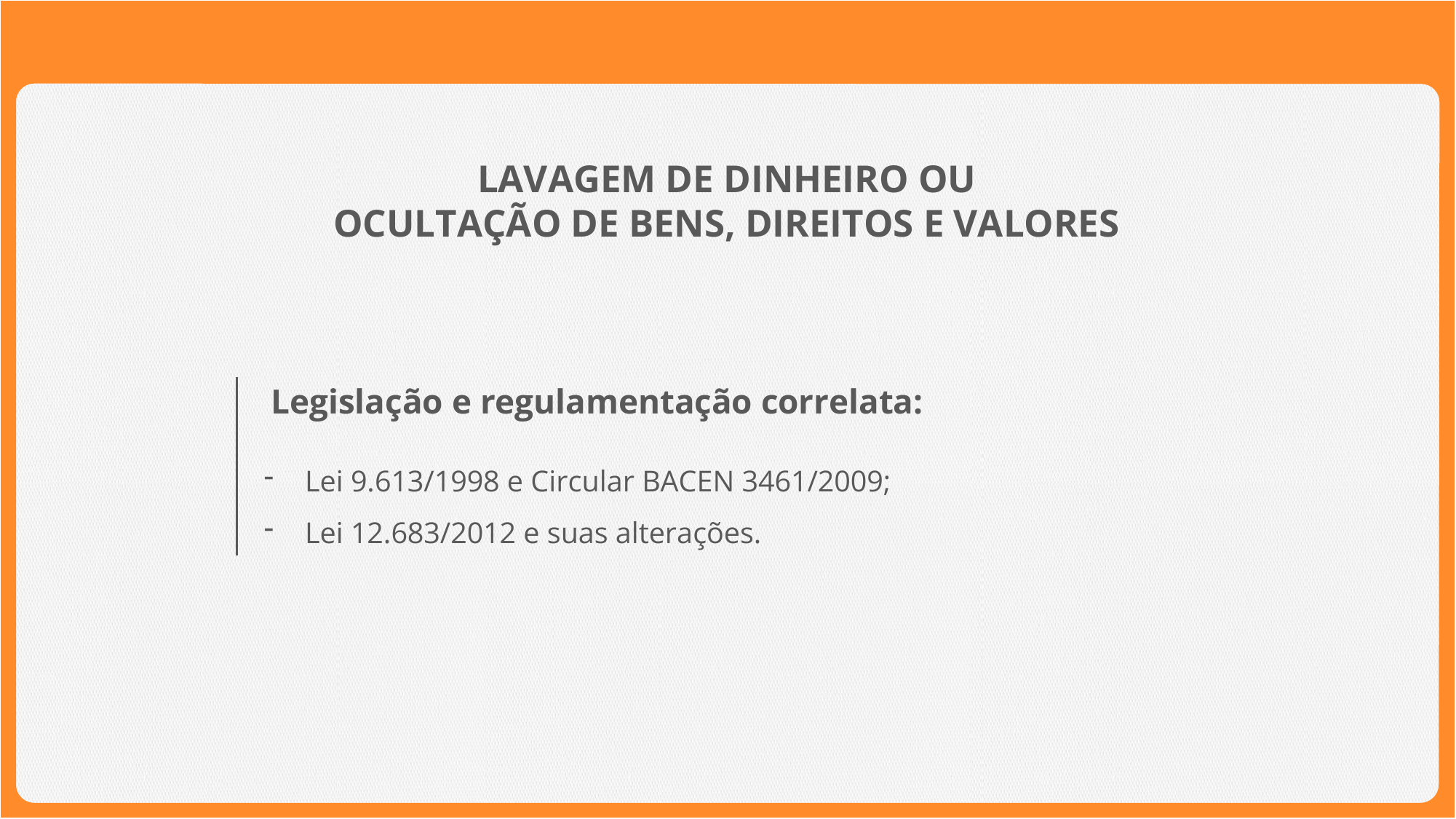

LAVAGEM DE DINHEIRO OU
OCULTAÇÃO DE BENS, DIREITOS E VALORES
Legislação e regulamentação correlata:
Lei 9.613/1998 e Circular BACEN 3461/2009;
Lei 12.683/2012 e suas alterações.